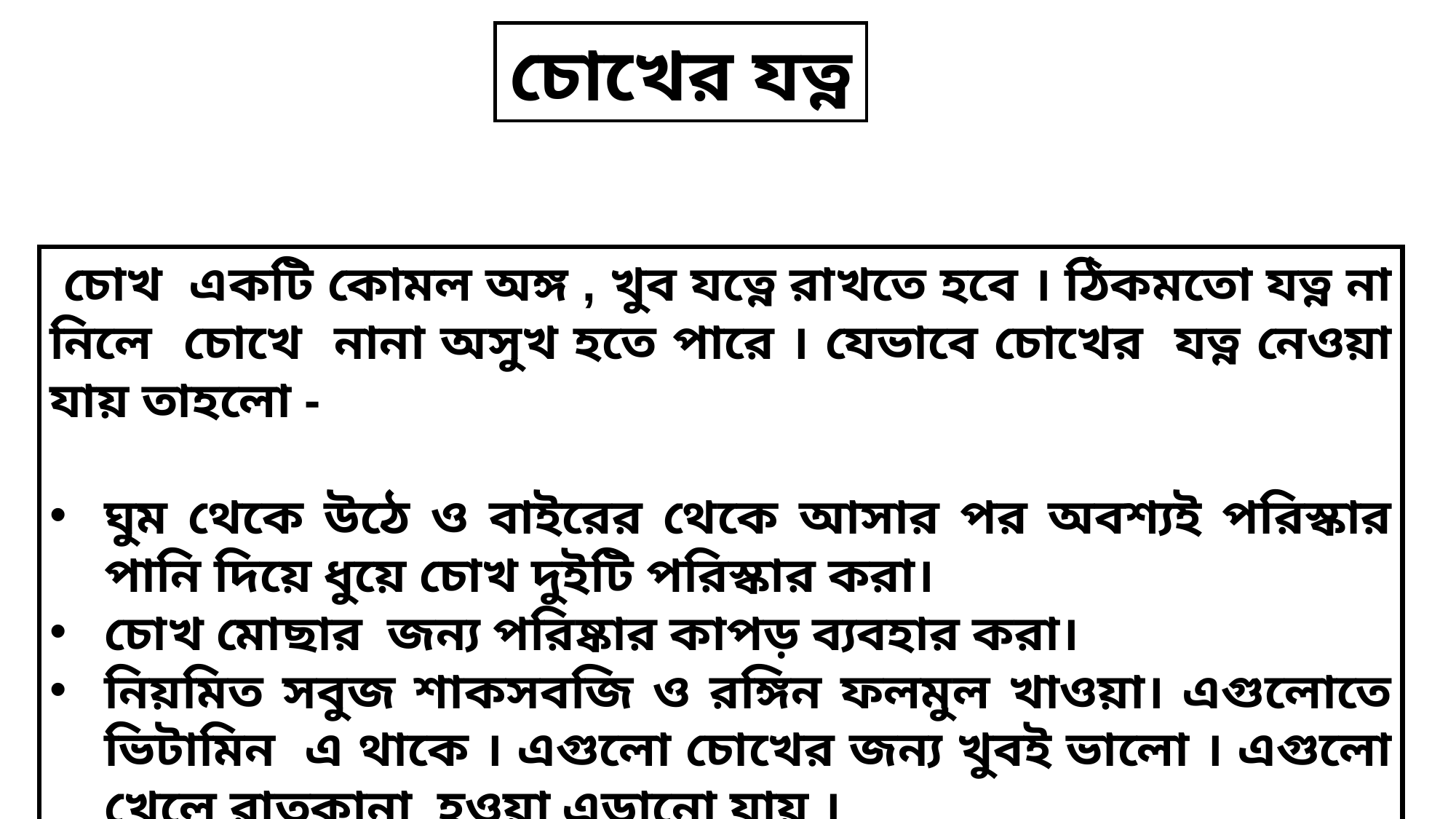

চোখের যত্ন
 চোখ  একটি কোমল অঙ্গ , খুব যত্নে রাখতে হবে । ঠিকমতো যত্ন না নিলে  চোখে  নানা অসুখ হতে পারে । যেভাবে চোখের  যত্ন নেওয়া যায় তাহলো -

ঘুম থেকে উঠে ও বাইরের থেকে আসার পর অবশ্যই পরিস্কার পানি দিয়ে ধুয়ে চোখ দুইটি পরিস্কার করা।
চোখ মোছার  জন্য পরিষ্কার কাপড় ব্যবহার করা।
নিয়মিত সবুজ শাকসবজি ও রঙ্গিন ফলমুল খাওয়া। এগুলোতে ভিটামিন  এ থাকে । এগুলো চোখের জন্য খুবই ভালো । এগুলো খেলে রাতকানা  হওয়া এড়ানো যায় ।